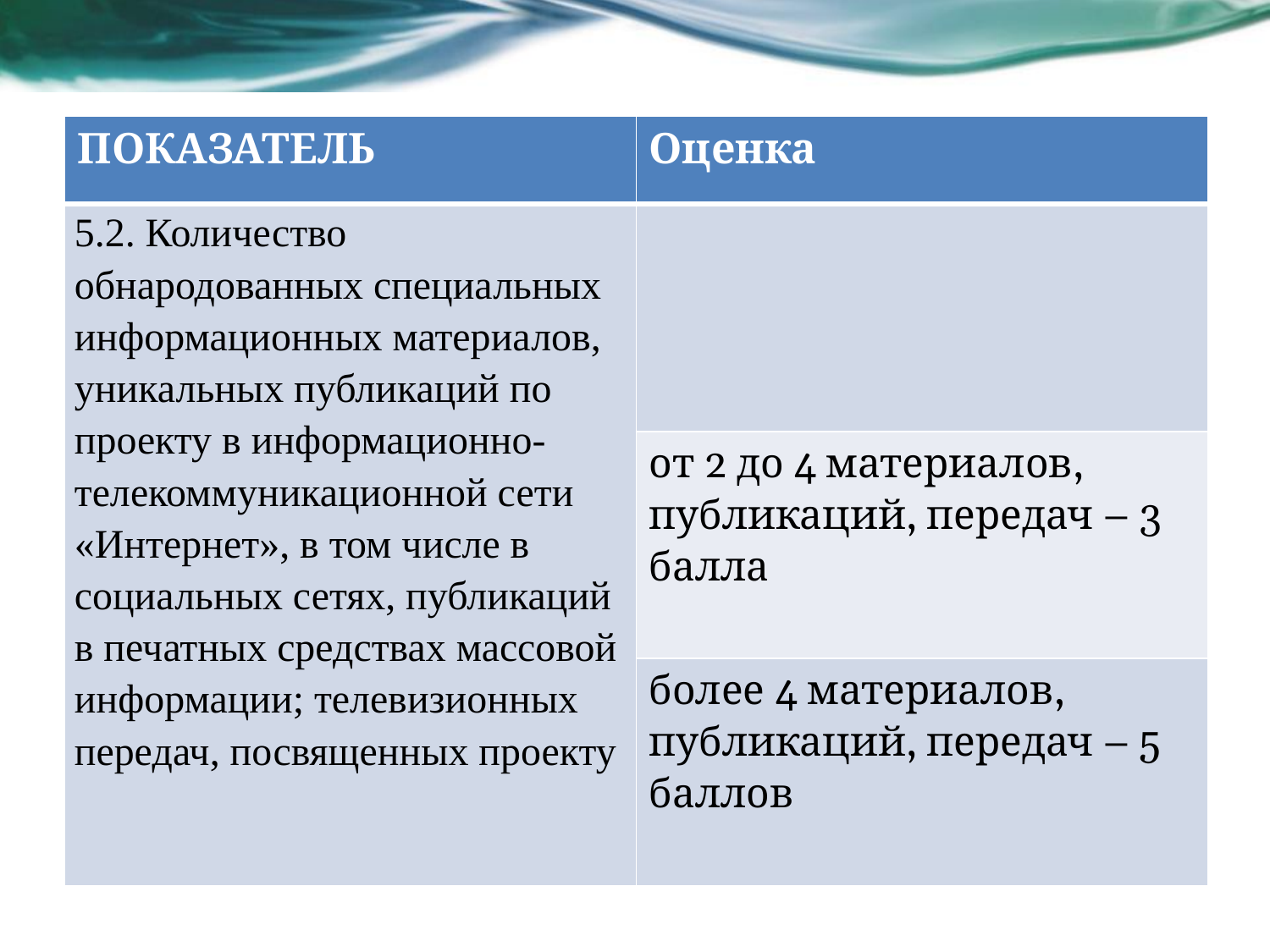

| ПОКАЗАТЕЛЬ | Оценка |
| --- | --- |
| 5.2. Количество обнародованных специальных информационных материалов, уникальных публикаций по проекту в информационно-телекоммуникационной сети «Интернет», в том числе в социальных сетях, публикаций в печатных средствах массовой информации; телевизионных передач, посвященных проекту |  |
|  | от 2 до 4 материалов, публикаций, передач – 3 балла |
|  | более 4 материалов, публикаций, передач – 5 баллов |